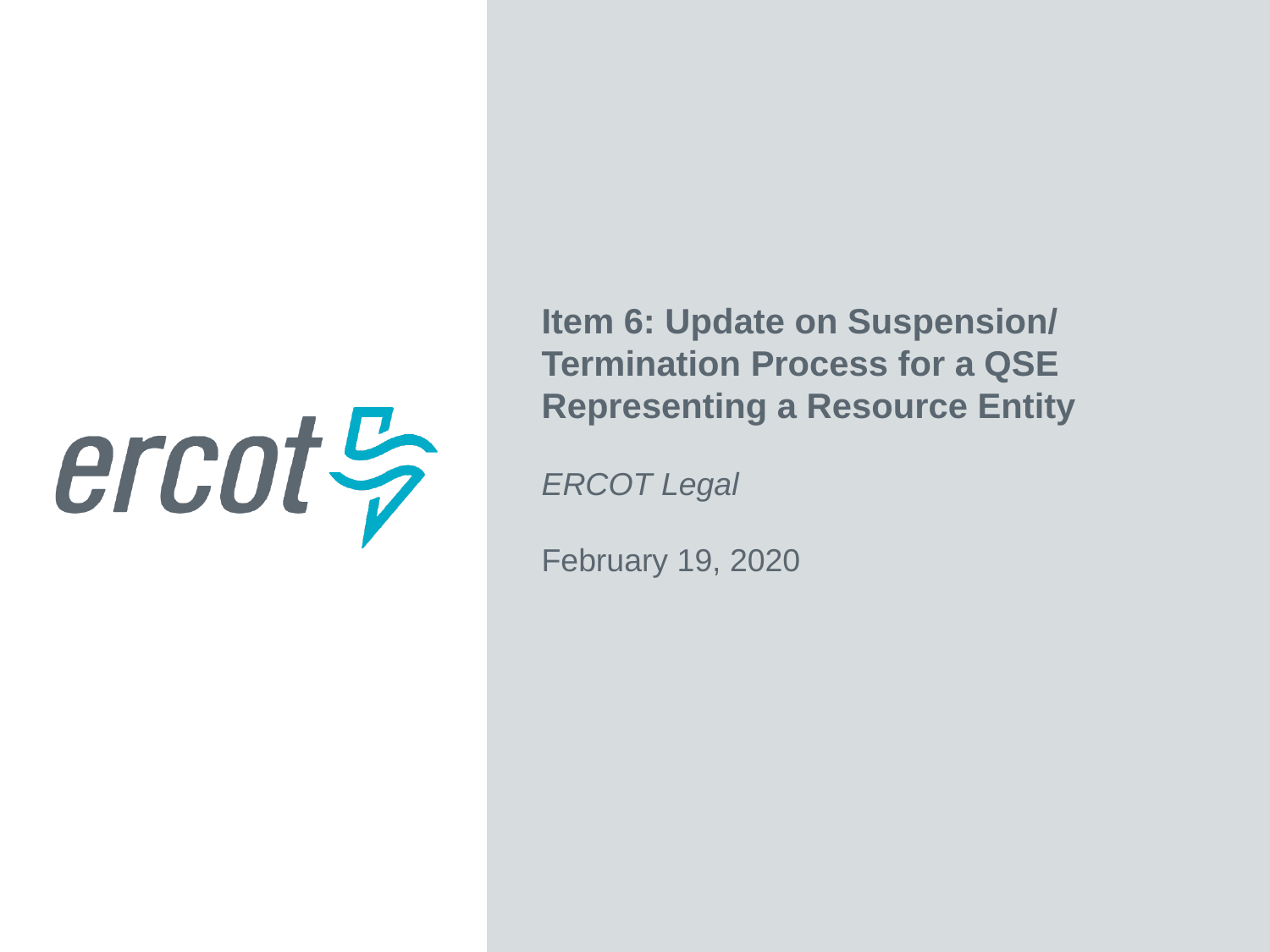

Item 6: Update on Suspension/
Termination Process for a QSE Representing a Resource Entity

ERCOT Legal

February 19, 2020